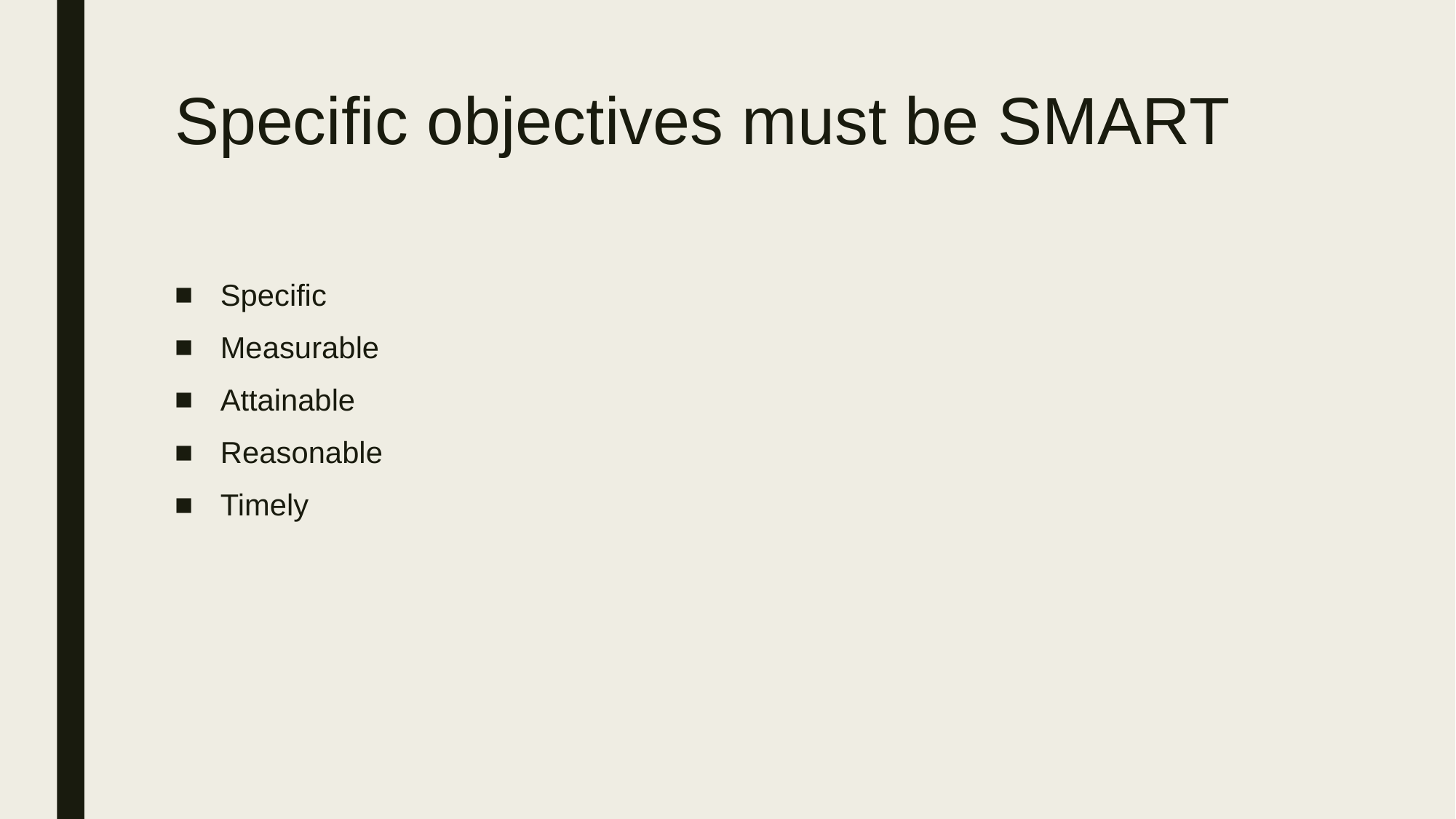

# Specific objectives must be SMART
Specific
Measurable
Attainable
Reasonable
Timely